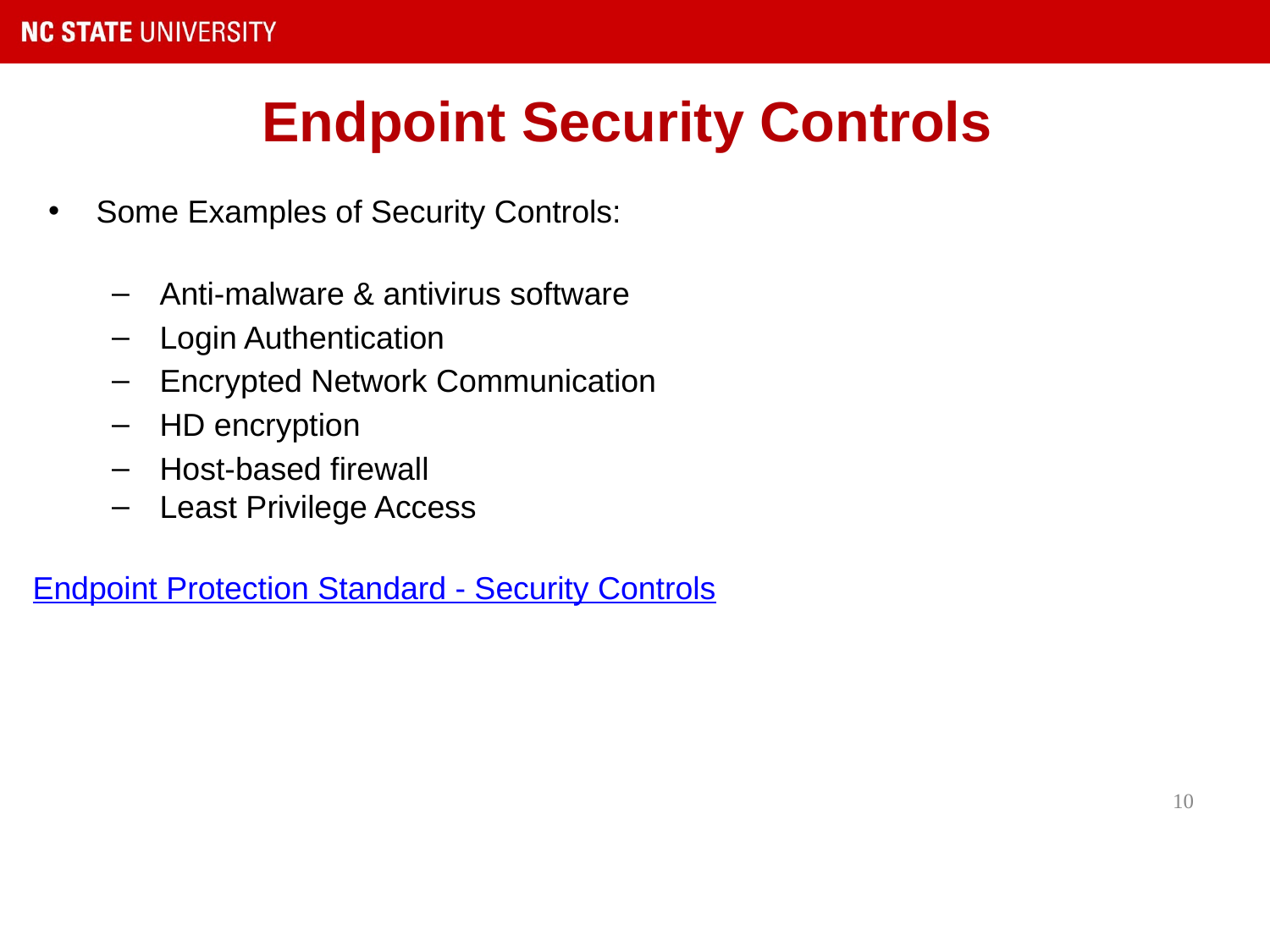

# Endpoint Security Controls
Some Examples of Security Controls:

Anti-malware & antivirus software
Login Authentication
Encrypted Network Communication
HD encryption
Host-based firewall
Least Privilege Access

Endpoint Protection Standard - Security Controls

10